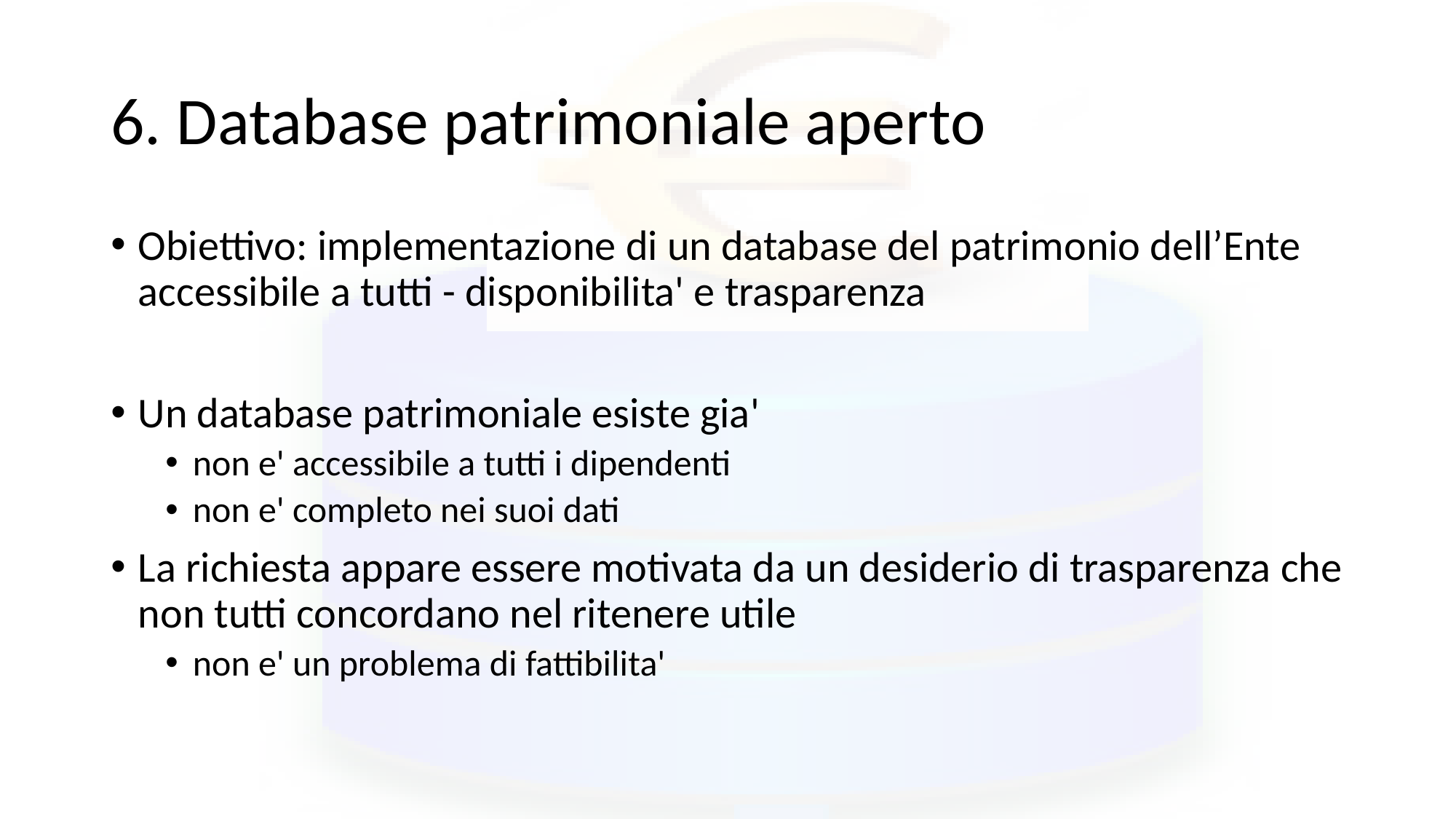

# 6. Database patrimoniale aperto
Obiettivo: implementazione di un database del patrimonio dell’Ente accessibile a tutti - disponibilita' e trasparenza

Un database patrimoniale esiste gia'
non e' accessibile a tutti i dipendenti
non e' completo nei suoi dati
La richiesta appare essere motivata da un desiderio di trasparenza che non tutti concordano nel ritenere utile
non e' un problema di fattibilita'